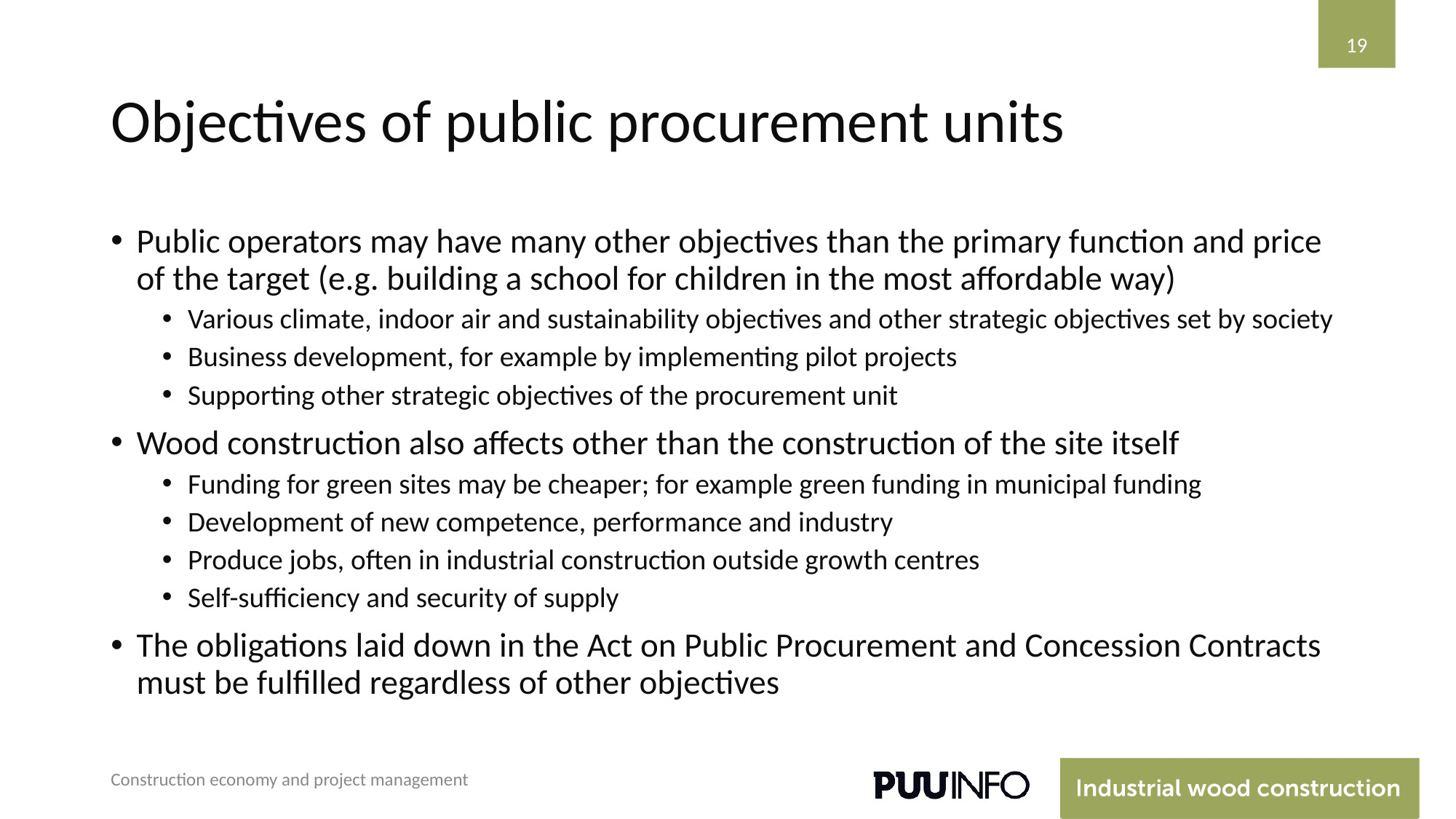

19
# Objectives of public procurement units
Public operators may have many other objectives than the primary function and price of the target (e.g. building a school for children in the most affordable way)
Various climate, indoor air and sustainability objectives and other strategic objectives set by society
Business development, for example by implementing pilot projects
Supporting other strategic objectives of the procurement unit
Wood construction also affects other than the construction of the site itself
Funding for green sites may be cheaper; for example green funding in municipal funding
Development of new competence, performance and industry
Produce jobs, often in industrial construction outside growth centres
Self-sufficiency and security of supply
The obligations laid down in the Act on Public Procurement and Concession Contracts must be fulfilled regardless of other objectives
Construction economy and project management